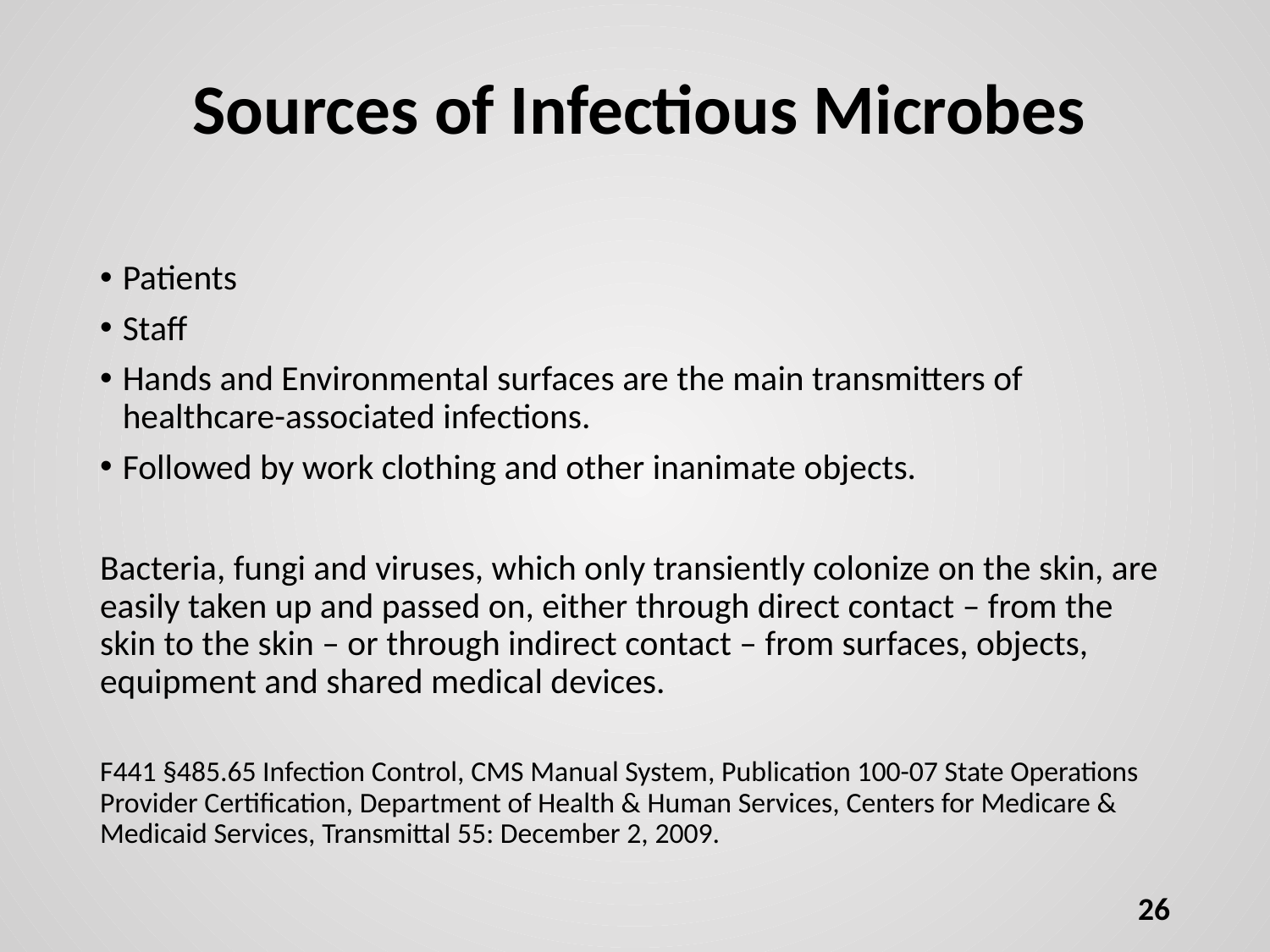

# Sources of Infectious Microbes
Patients
Staff
Hands and Environmental surfaces are the main transmitters of healthcare-associated infections.
Followed by work clothing and other inanimate objects.

Bacteria, fungi and viruses, which only transiently colonize on the skin, are easily taken up and passed on, either through direct contact – from the skin to the skin – or through indirect contact – from surfaces, objects, equipment and shared medical devices.

F441 §485.65 Infection Control, CMS Manual System, Publication 100-07 State Operations Provider Certification, Department of Health & Human Services, Centers for Medicare & Medicaid Services, Transmittal 55: December 2, 2009.

26